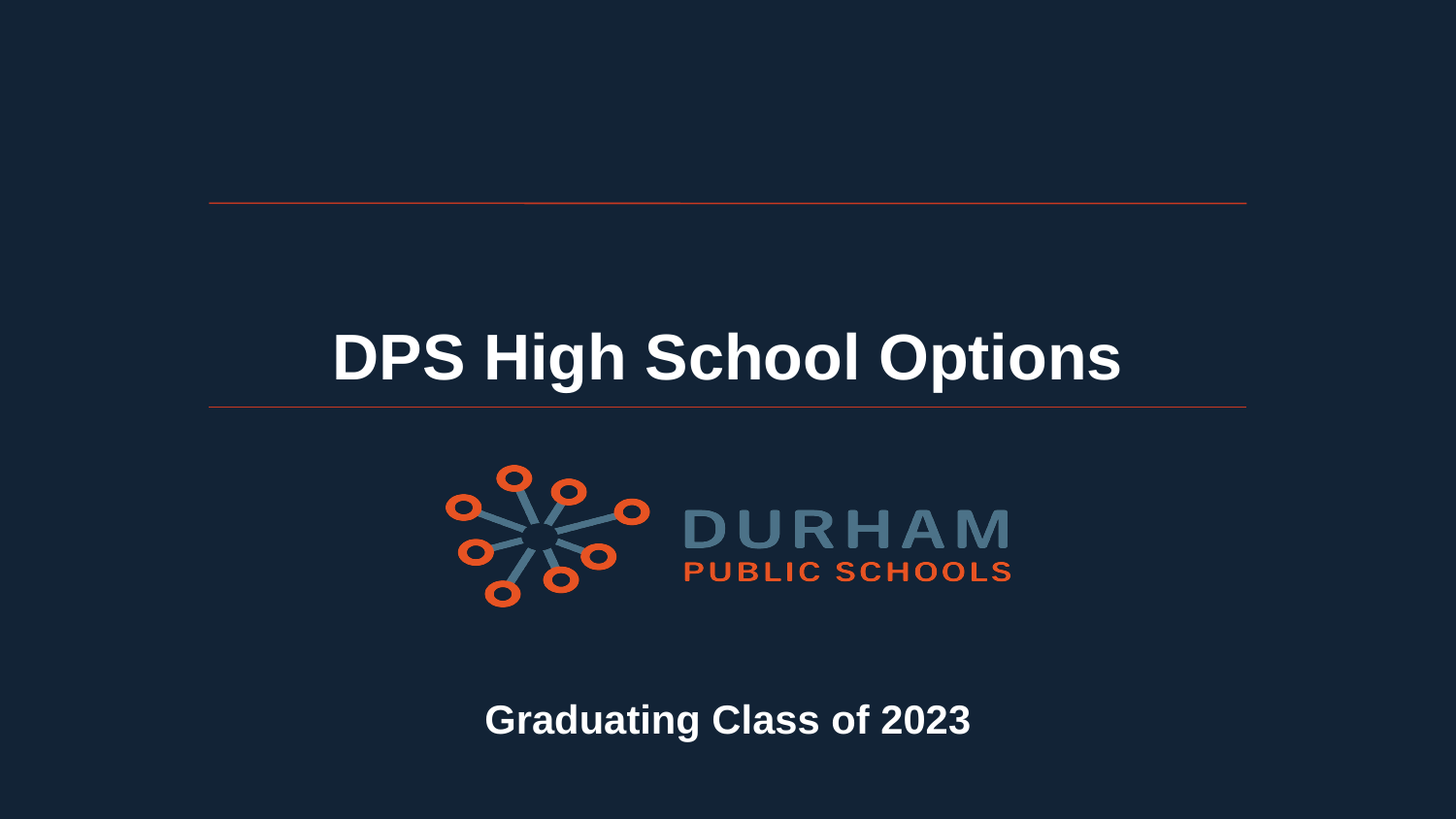

# DPS High School Options
Graduating Class of 2023